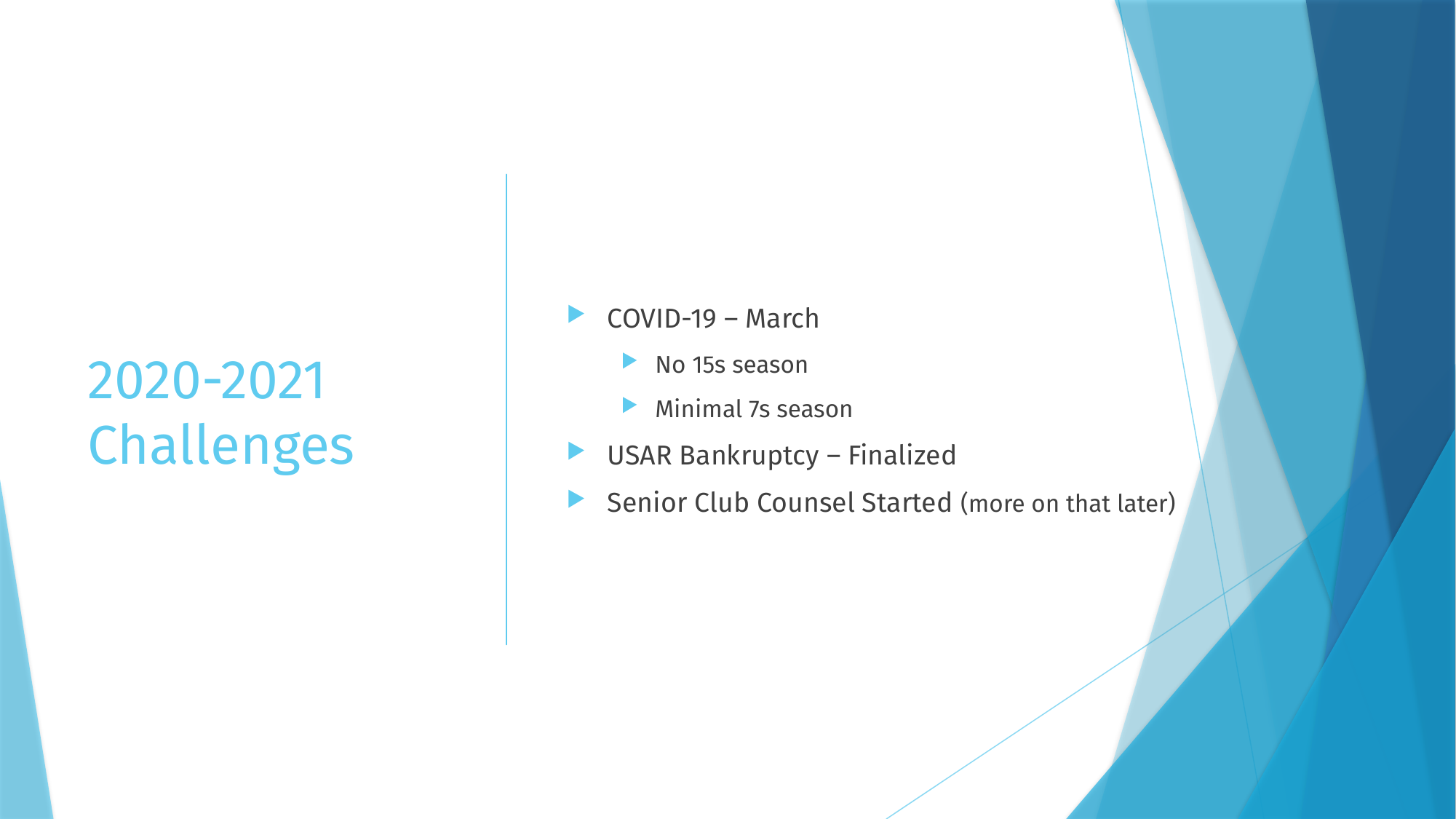

# 2020-2021 Challenges
COVID-19 – March
No 15s season
Minimal 7s season
USAR Bankruptcy – Finalized
Senior Club Counsel Started (more on that later)